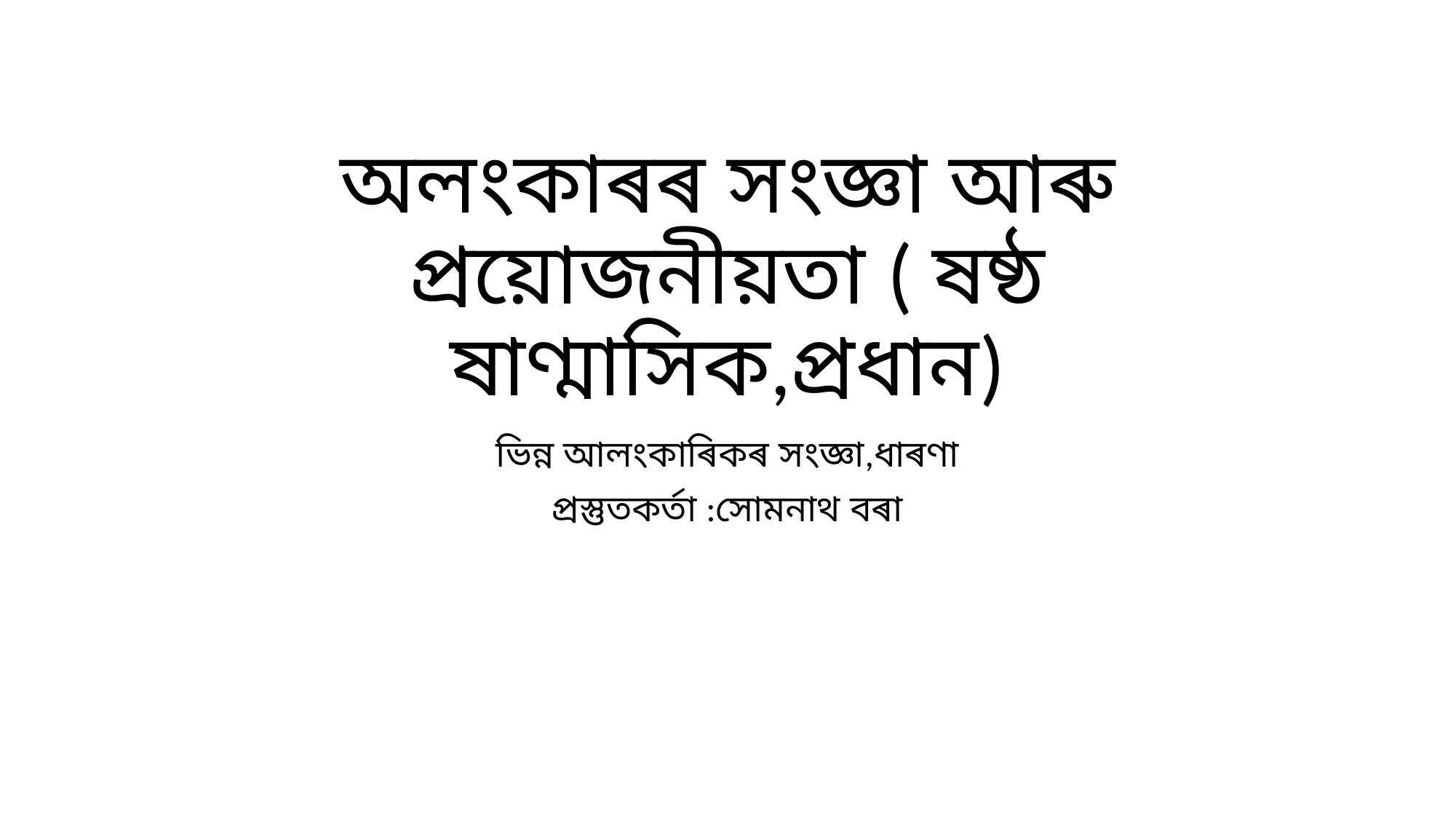

# অলংকাৰৰ সংজ্ঞা আৰু প্ৰয়োজনীয়তা ( ষষ্ঠ ষাণ্মাসিক,প্ৰধান)
ভিন্ন আলংকাৰিকৰ সংজ্ঞা,ধাৰণা
প্ৰস্তুতকৰ্তা :সোমনাথ বৰা